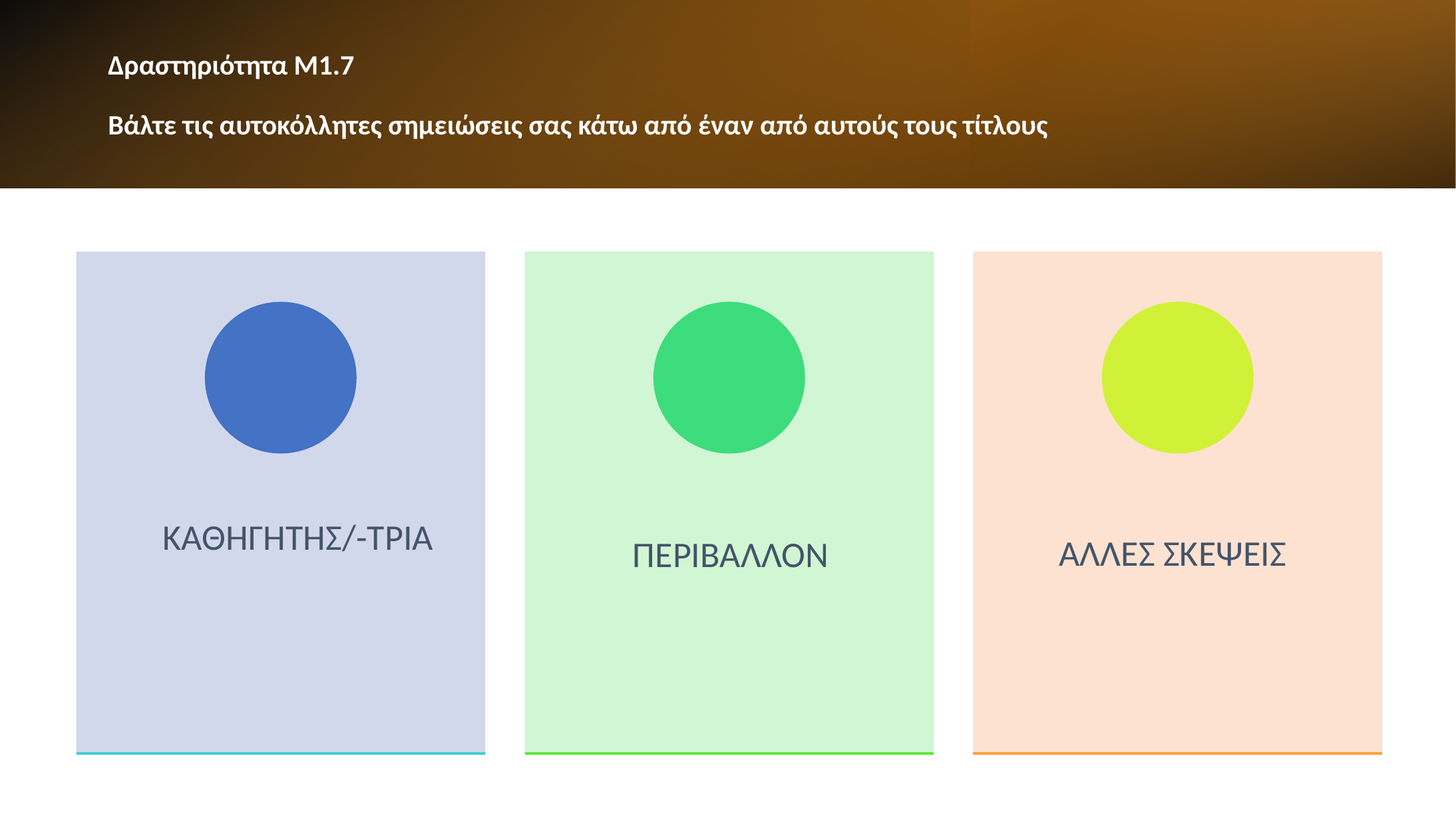

# Δραστηριότητα M1.7
Βάλτε τις αυτοκόλλητες σημειώσεις σας κάτω από έναν από αυτούς τους τίτλους

       ΚΑΘΗΓΗΤΗΣ/-ΤΡΙΑ

       ΠΕΡΙΒΑΛΛΟΝ

  ΑΛΛΕΣ ΣΚΕΨΕΙΣ